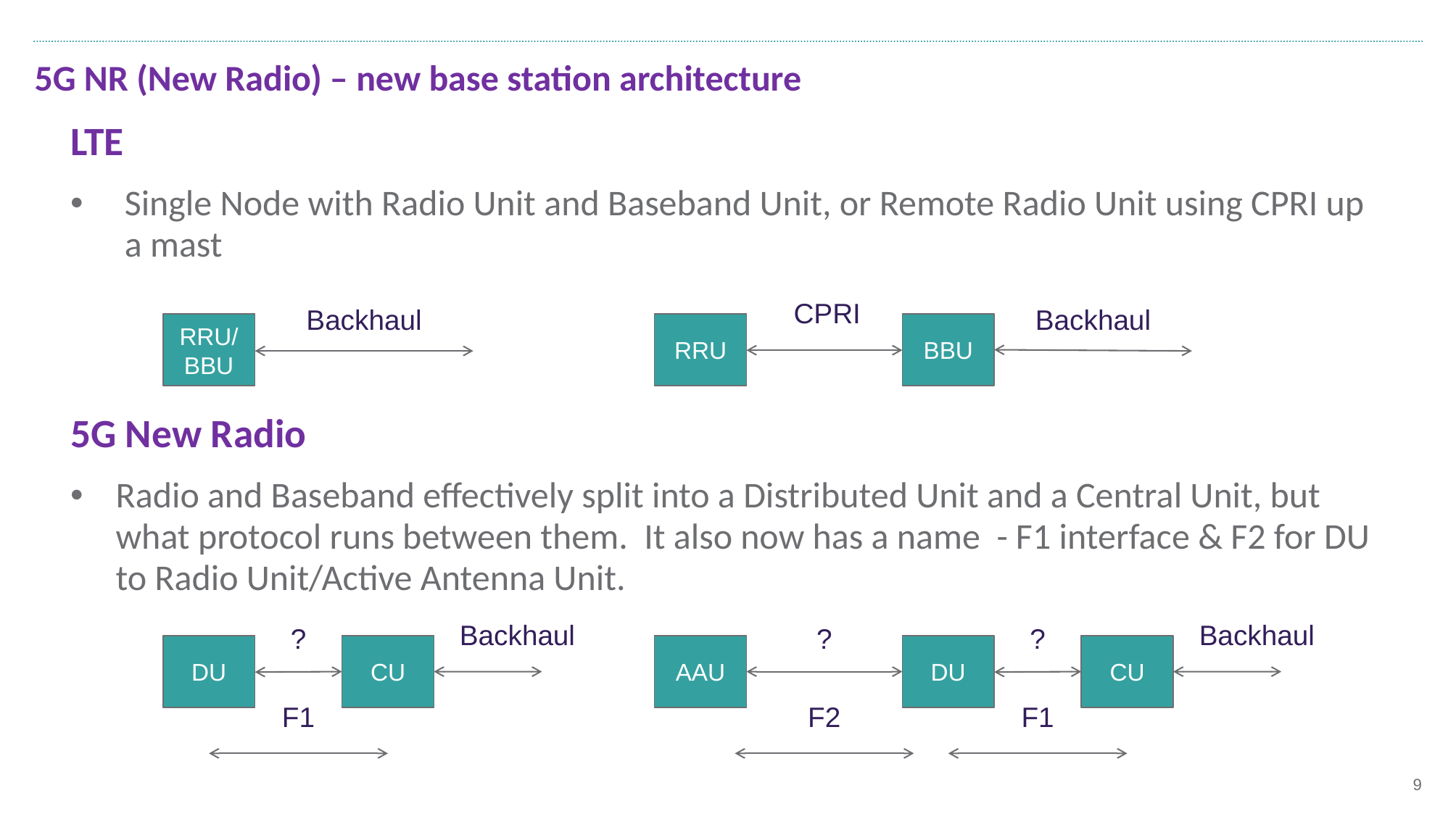

# 5G NR (New Radio) – new base station architecture
LTE
Single Node with Radio Unit and Baseband Unit, or Remote Radio Unit using CPRI up a mast

5G New Radio
Radio and Baseband effectively split into a Distributed Unit and a Central Unit, but what protocol runs between them.  It also now has a name  - F1 interface & F2 for DU to Radio Unit/Active Antenna Unit.
CPRI
Backhaul
Backhaul
RRU/BBU
RRU
BBU
Backhaul
Backhaul
?
?
?
DU
CU
AAU
DU
CU
F1
F2
F1
9